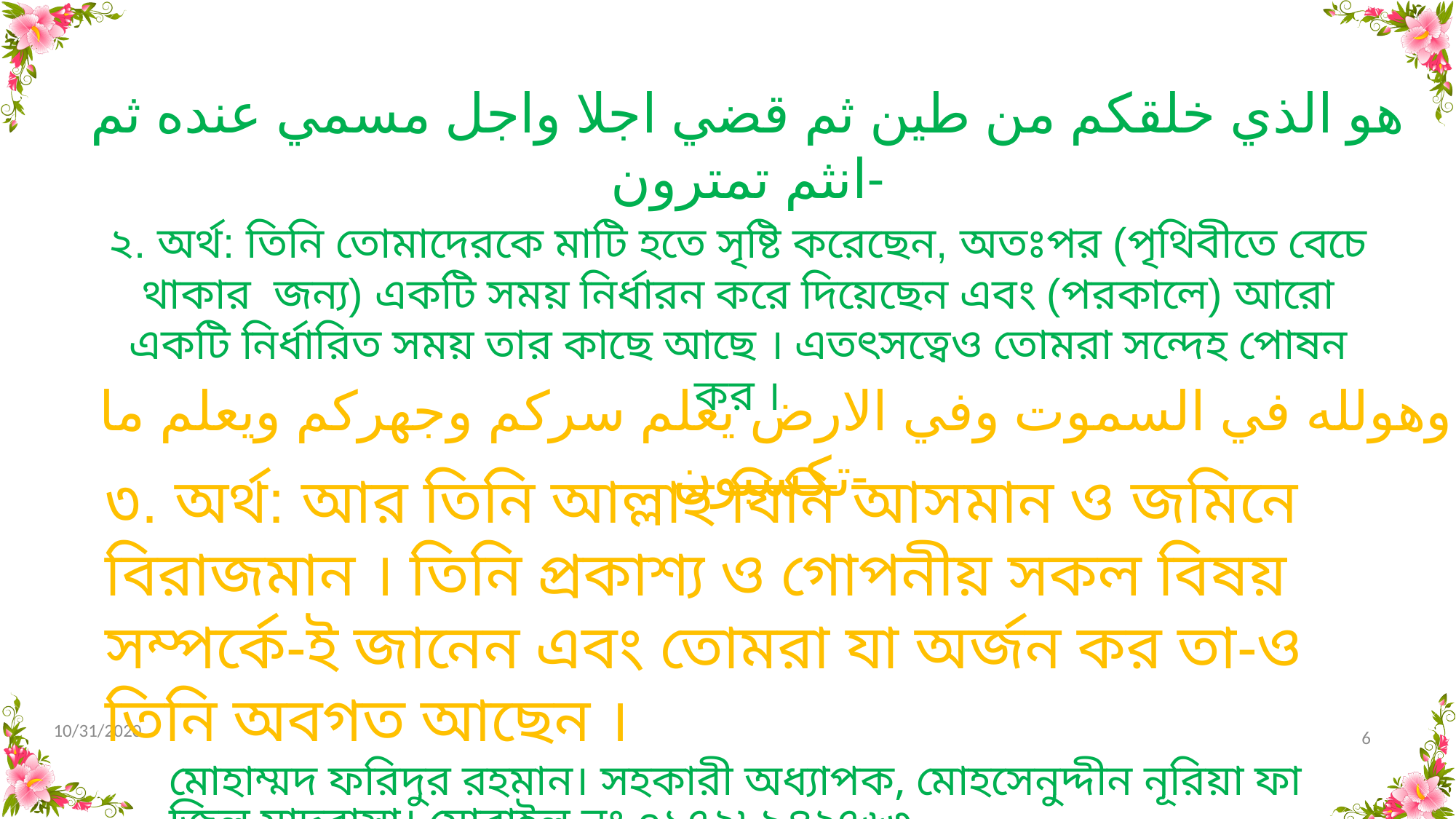

هو الذي خلقكم من طين ثم قضي اجلا واجل مسمي عنده ثم انثم تمترون-
২. অর্থ: তিনি তোমাদেরকে মাটি হতে সৃষ্টি করেছেন, অতঃপর (পৃথিবীতে বেচে থাকার  জন্য) একটি সময় নির্ধারন করে দিয়েছেন এবং (পরকালে) আরো একটি নির্ধারিত সময় তার কাছে আছে । এতৎসত্বেও তোমরা সন্দেহ পোষন কর ।
وهولله في السموت وفي الارض يعلم سركم وجهركم ويعلم ما تكسبون-
৩. অর্থ: আর তিনি আল্লাহ যিনি আসমান ও জমিনে বিরাজমান । তিনি প্রকাশ্য ও গোপনীয় সকল বিষয় সম্পর্কে-ই জানেন এবং তোমরা যা অর্জন কর তা-ও তিনি অবগত আছেন ।
10/31/2020
6
মোহাম্মদ ফরিদুর রহমান। সহকারী অধ্যাপক, মোহসেনুদ্দীন নূরিয়া ফাজিল মাদরাসা। মোবাইল নং ০১৭২৮৯৪২৭৬৩